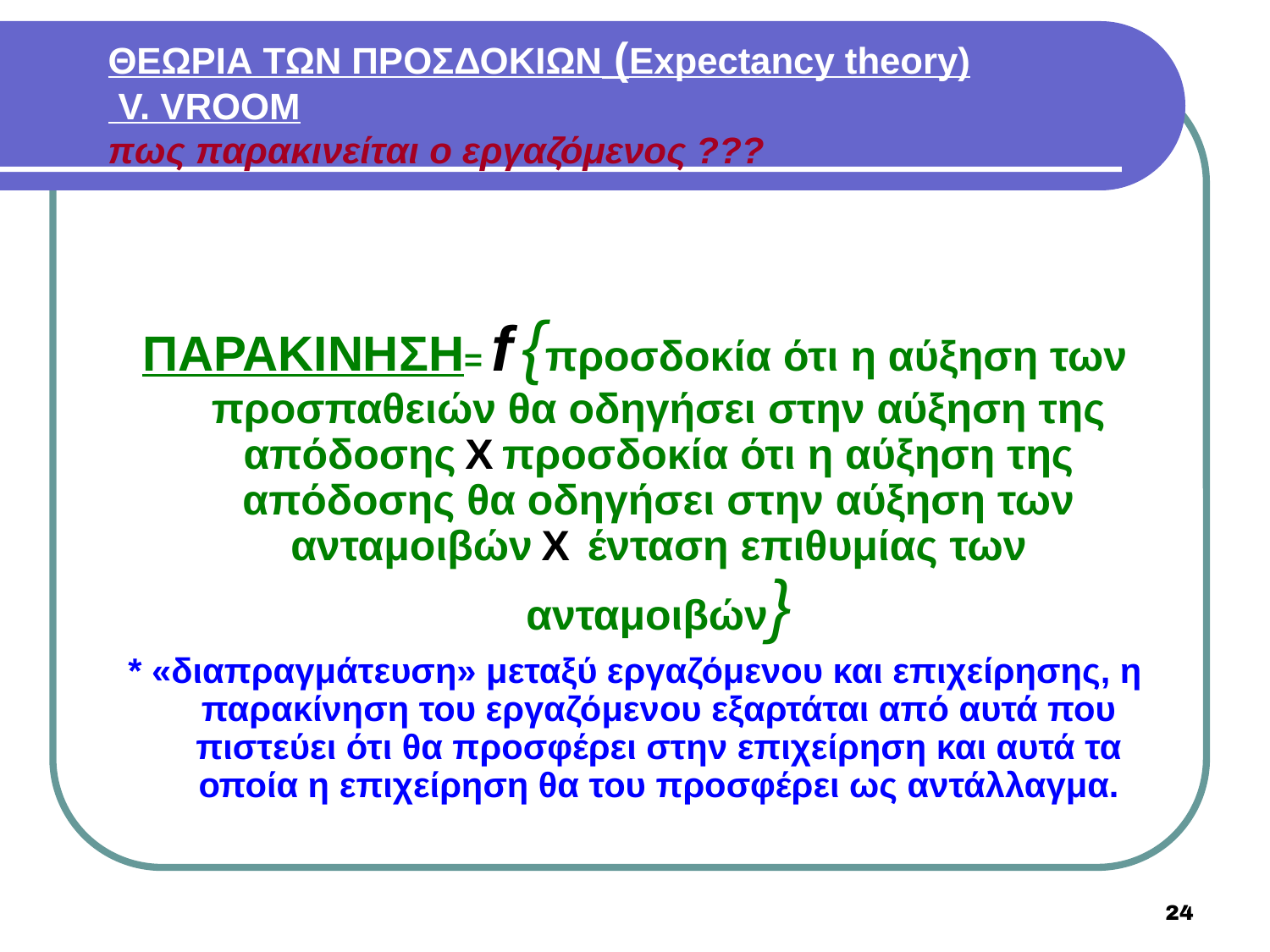

# ΘΕΩΡΙΑ ΤΩΝ ΠΡΟΣΔΟΚΙΩΝ (Expectancy theory) V. VROOM πως παρακινείται ο εργαζόμενος ???

ΠΑΡΑΚΙΝΗΣΗ= f {προσδοκία ότι η αύξηση των προσπαθειών θα οδηγήσει στην αύξηση της απόδοσης Χ προσδοκία ότι η αύξηση της απόδοσης θα οδηγήσει στην αύξηση των ανταμοιβών Χ  ένταση επιθυμίας των ανταμοιβών}
* «διαπραγμάτευση» μεταξύ εργαζόμενου και επιχείρησης, η παρακίνηση του εργαζόμενου εξαρτάται από αυτά που πιστεύει ότι θα προσφέρει στην επιχείρηση και αυτά τα οποία η επιχείρηση θα του προσφέρει ως αντάλλαγμα.

24